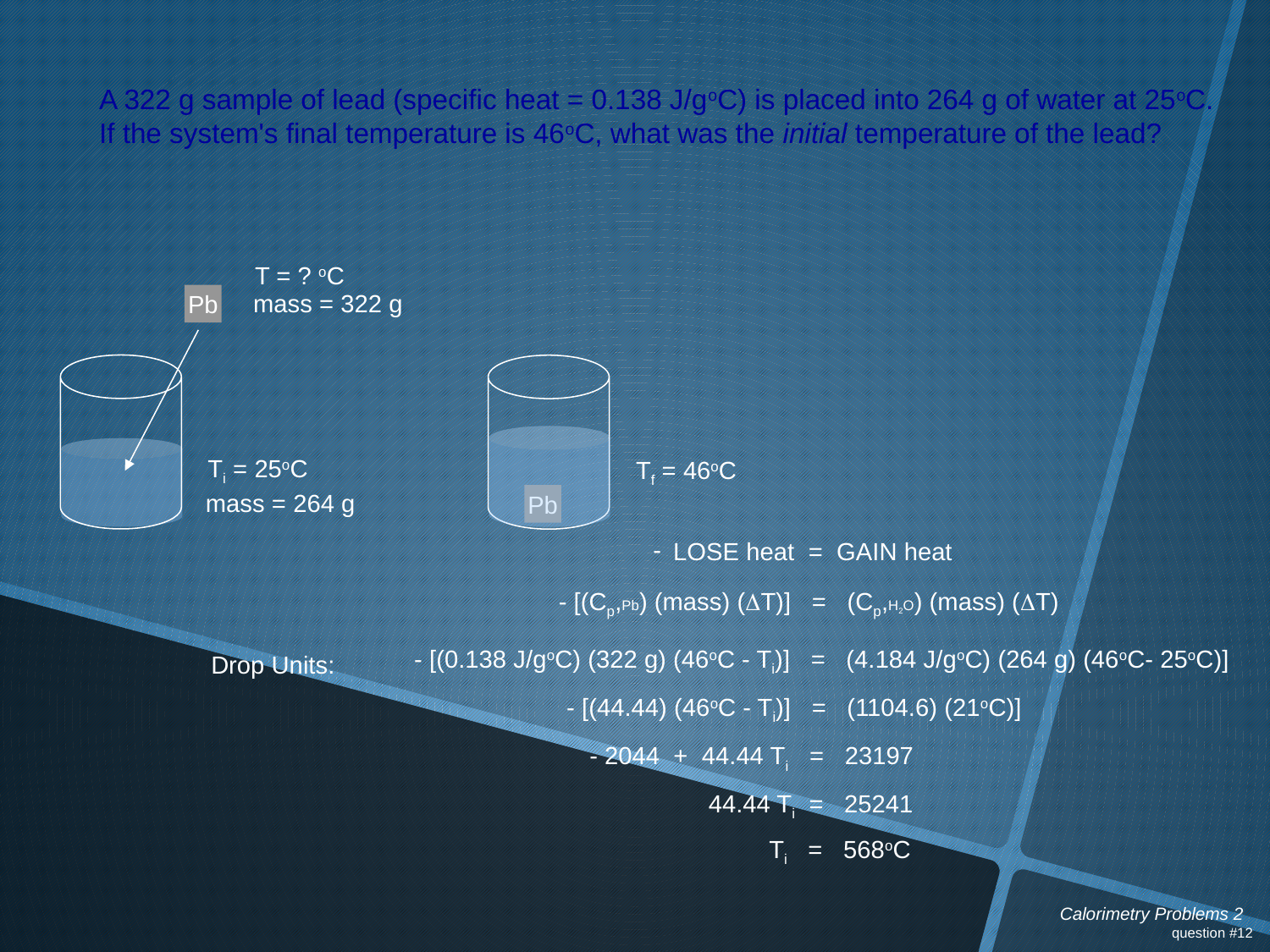

A 322 g sample of lead (specific heat = 0.138 J/goC) is placed into 264 g of water at 25oC.
If the system's final temperature is 46oC, what was the initial temperature of the lead?
T = ? oC
mass = 322 g
Pb

Ti = 25oC
mass = 264 g

Pb
Tf = 46oC
-
LOSE heat  =  GAIN heat
- [(Cp,Pb) (mass) (ΔT)]   =   (Cp,H2O) (mass) (ΔT)
- [(0.138 J/goC) (322 g) (46oC - Ti)]   =   (4.184 J/goC) (264 g) (46oC- 25oC)]
Drop Units:
- [(44.44) (46oC - Ti)]   =   (1104.6) (21oC)]
- 2044  +  44.44 Ti   =   23197
44.44 Ti  =   25241
Ti   =   568oC
Calorimetry Problems 2
question #12